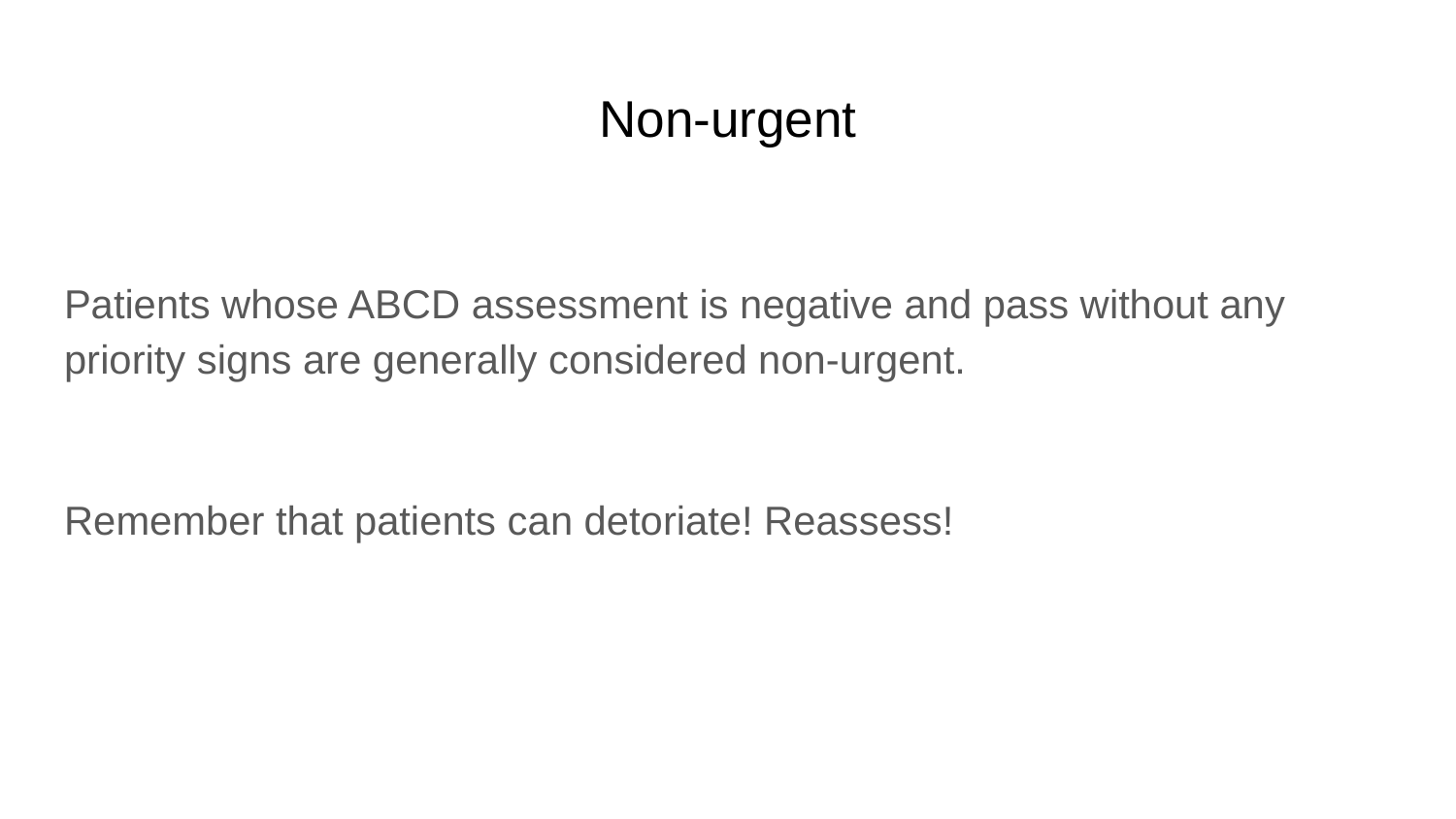

# Non-urgent

Patients whose ABCD assessment is negative and pass without any priority signs are generally considered non-urgent.

Remember that patients can detoriate! Reassess!